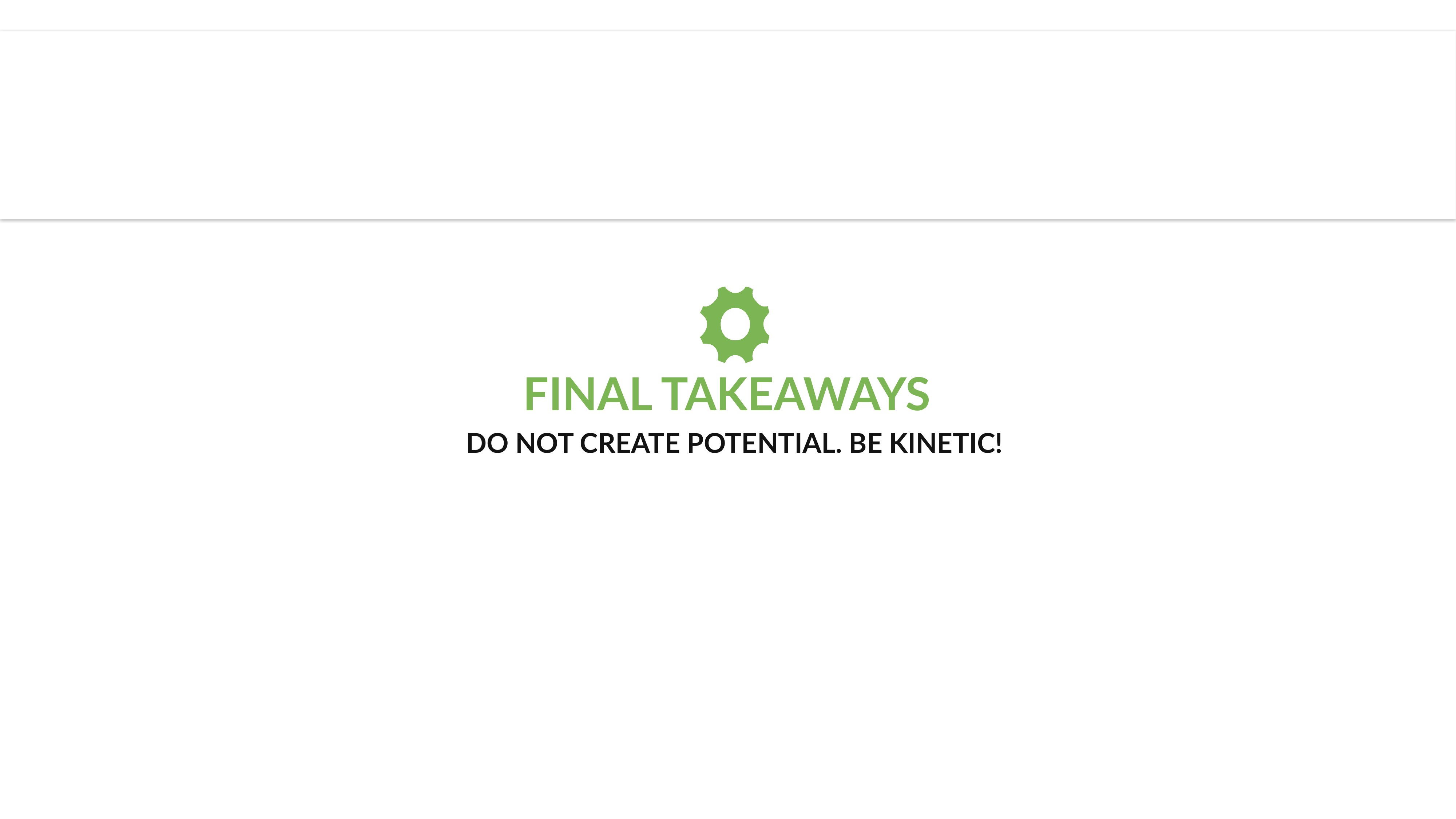

FINAL TAKEAWAYS
DO NOT CREATE POTENTIAL. BE KINETIC!